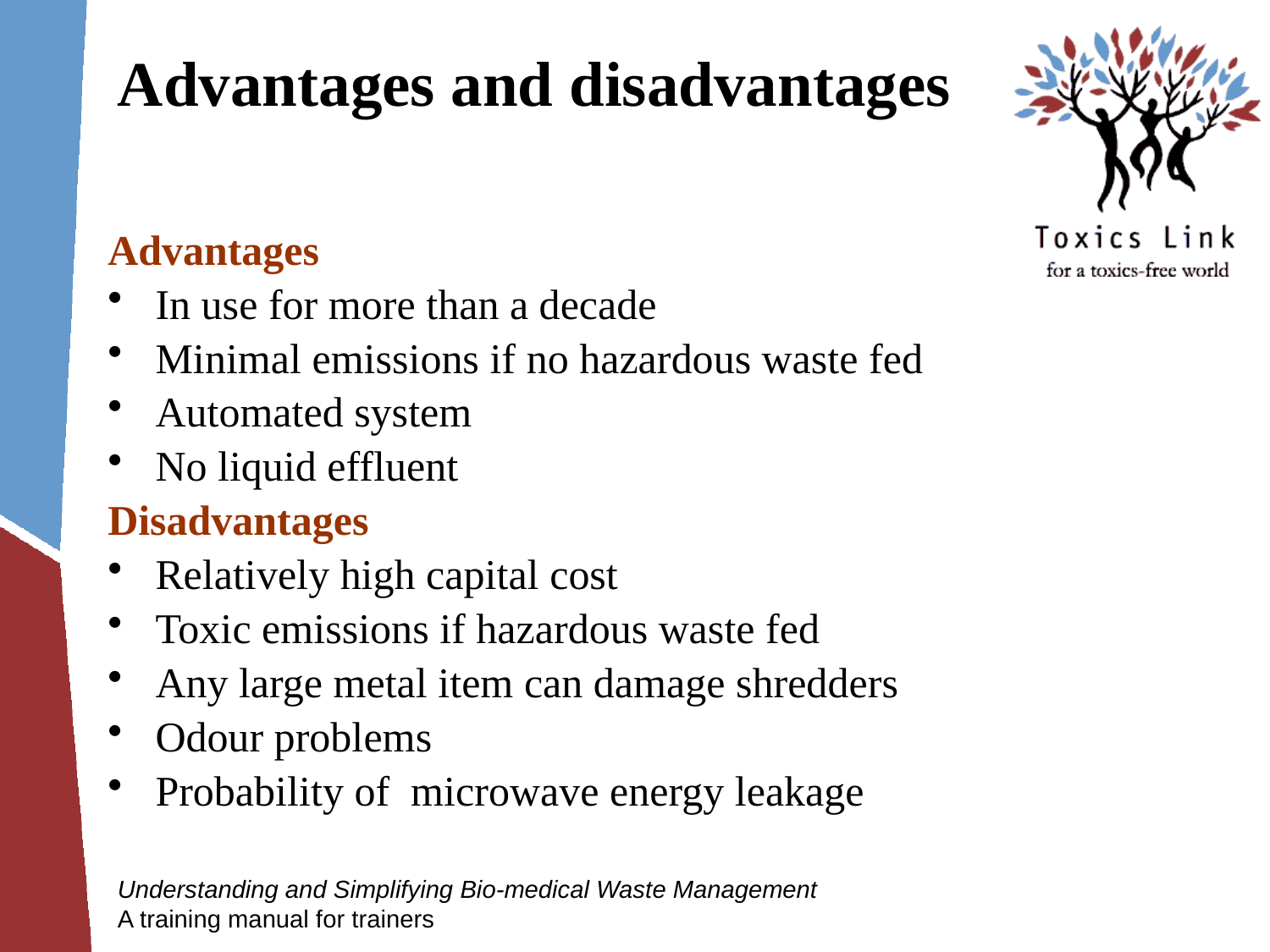

# Advantages and disadvantages
Advantages
 	In use for more than a decade
 	Minimal emissions if no hazardous waste fed
 	Automated system
 	No liquid effluent
Disadvantages
 	Relatively high capital cost
 	Toxic emissions if hazardous waste fed
 	Any large metal item can damage shredders
 	Odour problems
 	Probability of  microwave energy leakage

Understanding and Simplifying Bio-medical Waste Management
A training manual for trainers